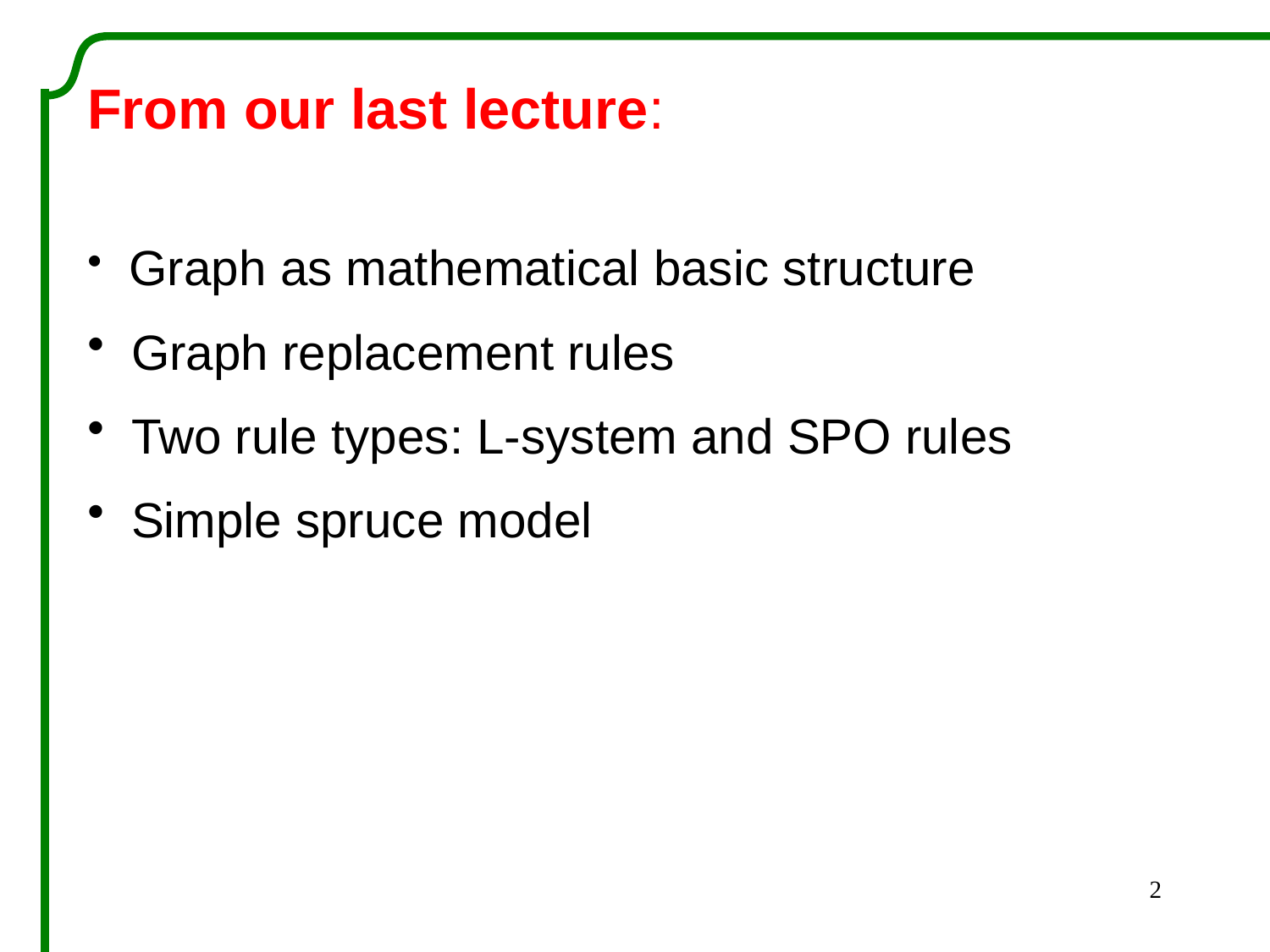

From our last lecture:

 Graph as mathematical basic structure
 Graph replacement rules
 Two rule types: L-system and SPO rules
 Simple spruce model

2